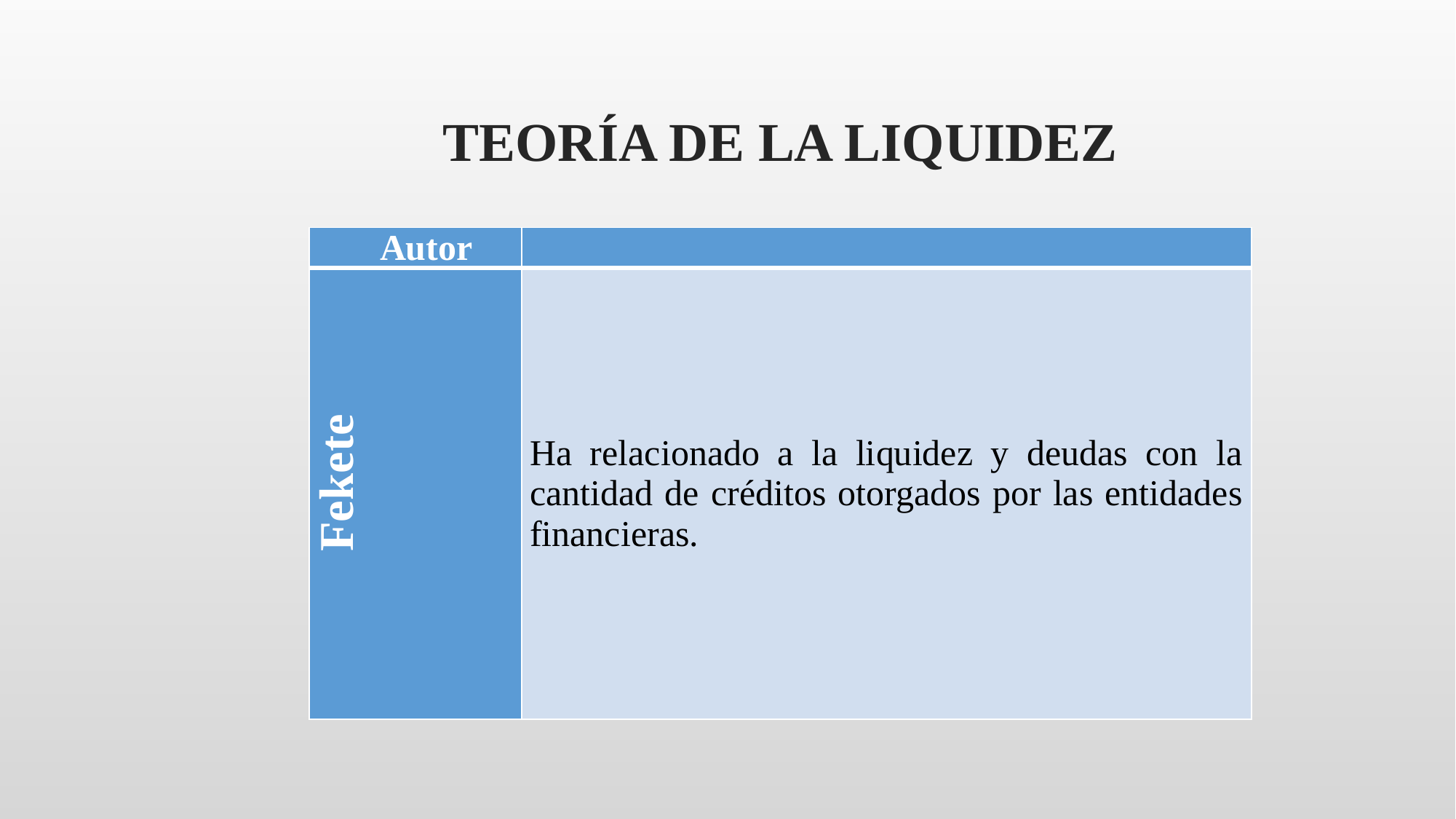

TEORÍA DE LA LIQUIDEZ
| Autor |  |
| --- | --- |
| Fekete | Ha relacionado a la liquidez y deudas con la cantidad de créditos otorgados por las entidades financieras. |